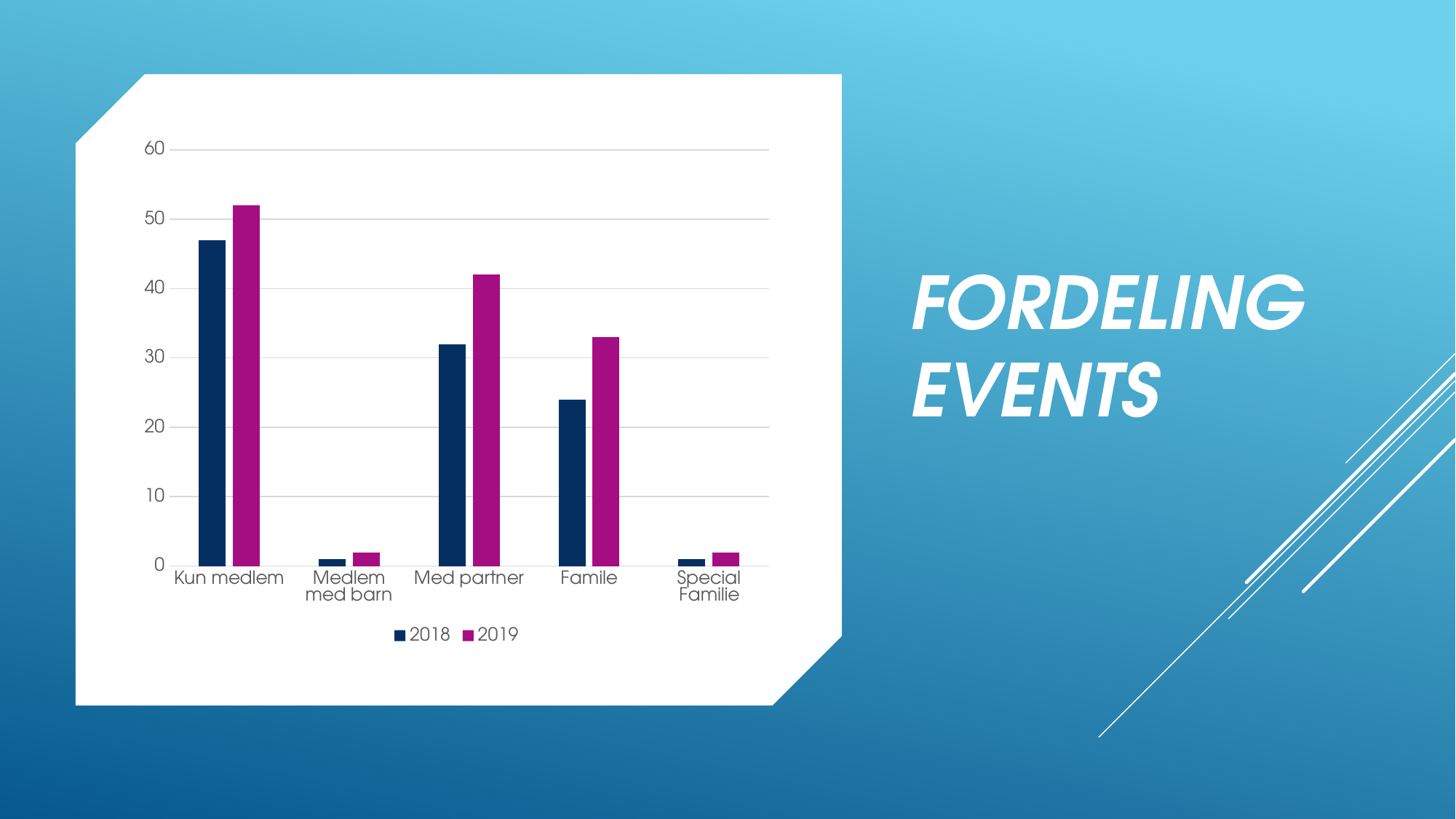

# FORDELING EVENTS

### Chart

| Category | 2018 | 2019 |
|---|---|---|
| Kun medlem | 47.0 | 52.0 |
| Medlem med barn | 1.0 | 2.0 |
| Med partner | 32.0 | 42.0 |
| Famile | 24.0 | 33.0 |
| Special Familie | 1.0 | 2.0 |